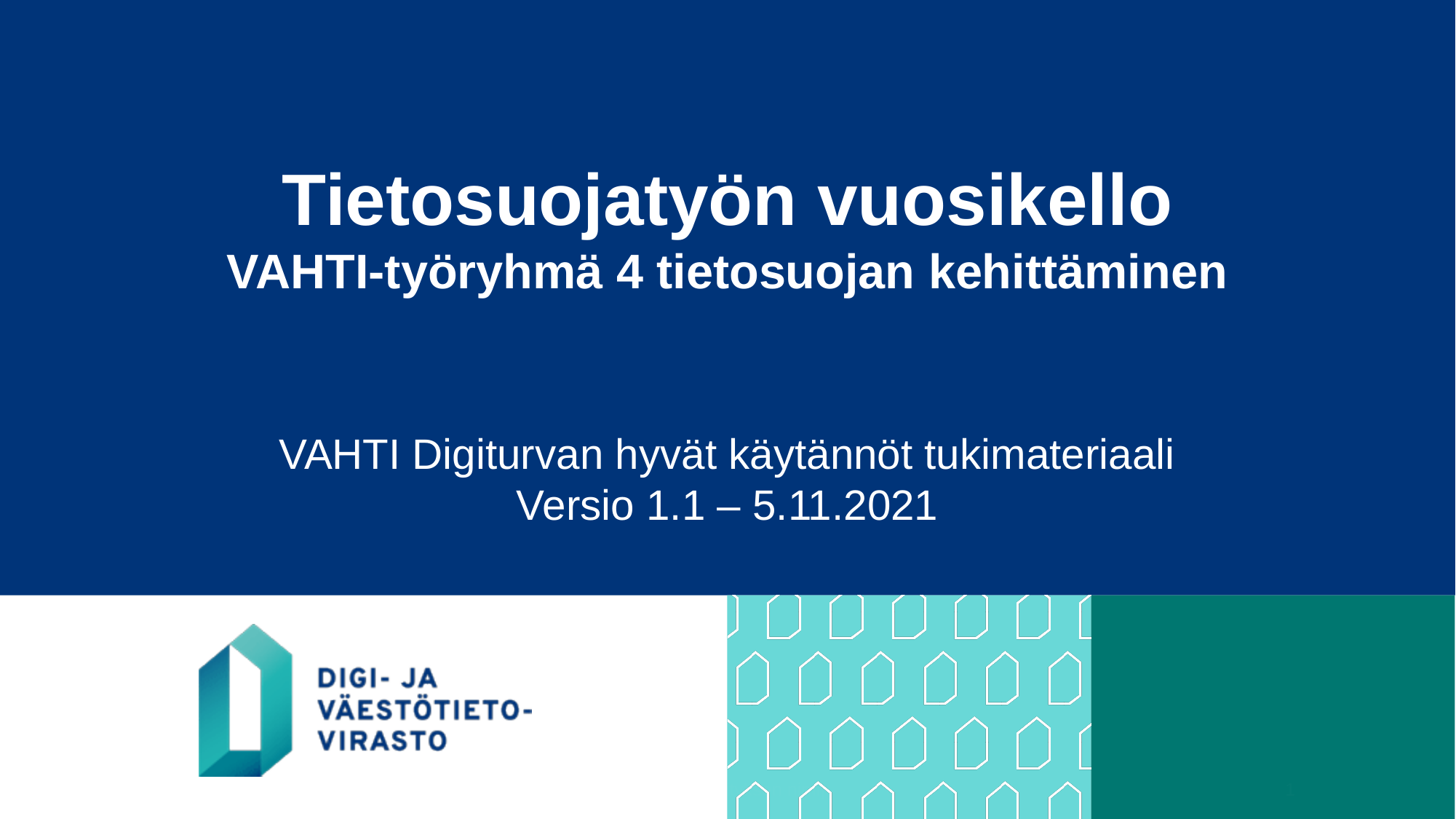

# Tietosuojatyön vuosikello VAHTI-työryhmä 4 tietosuojan kehittäminen
VAHTI Digiturvan hyvät käytännöt tukimateriaali
Versio 1.1 – 5.11.2021

26.11.2021
[Esittäjä, Esityksen nimi]
1